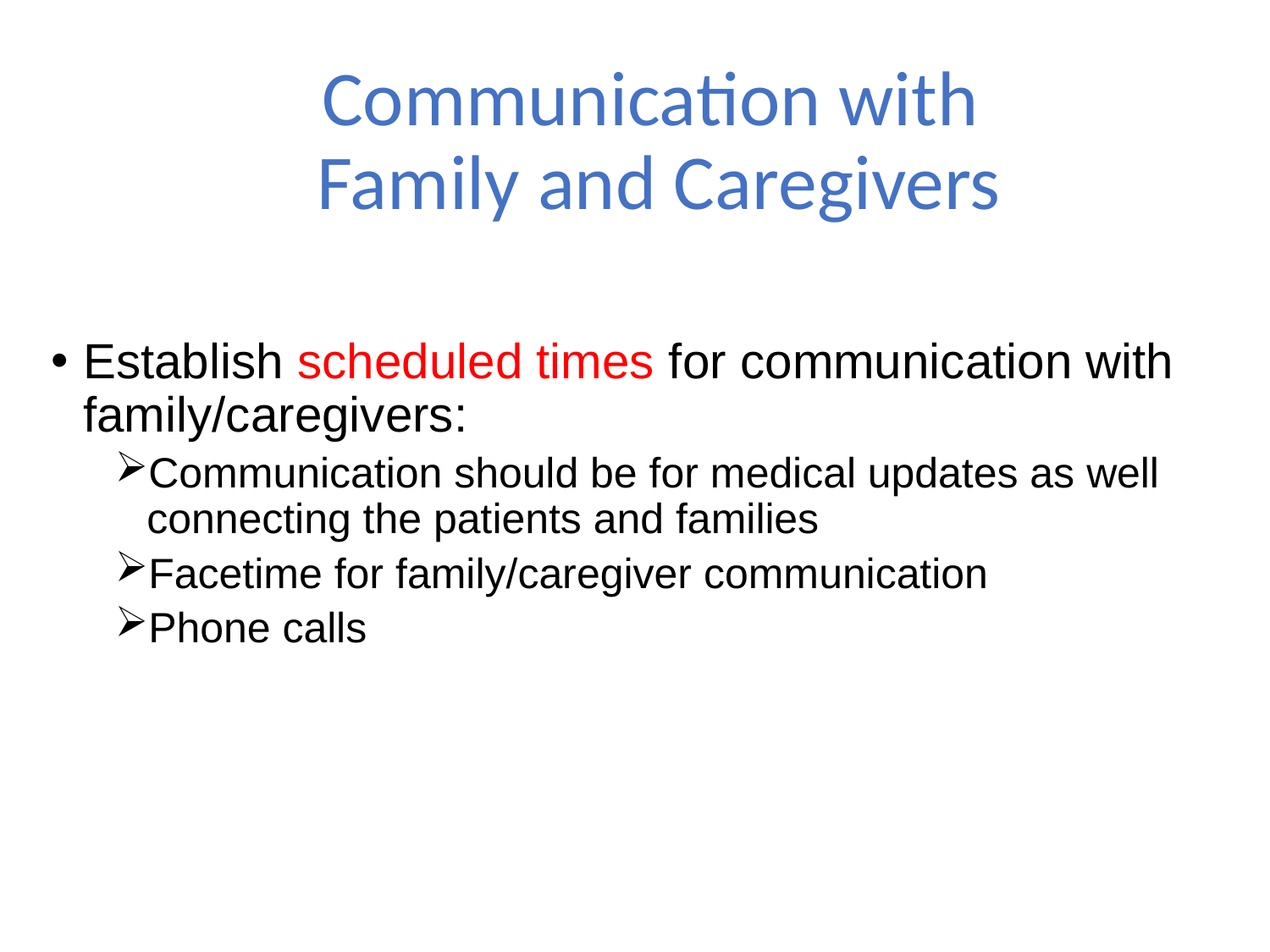

# Communication with Family and Caregivers

Establish scheduled times for communication with family/caregivers:
Communication should be for medical updates as well connecting the patients and families
Facetime for family/caregiver communication
Phone calls